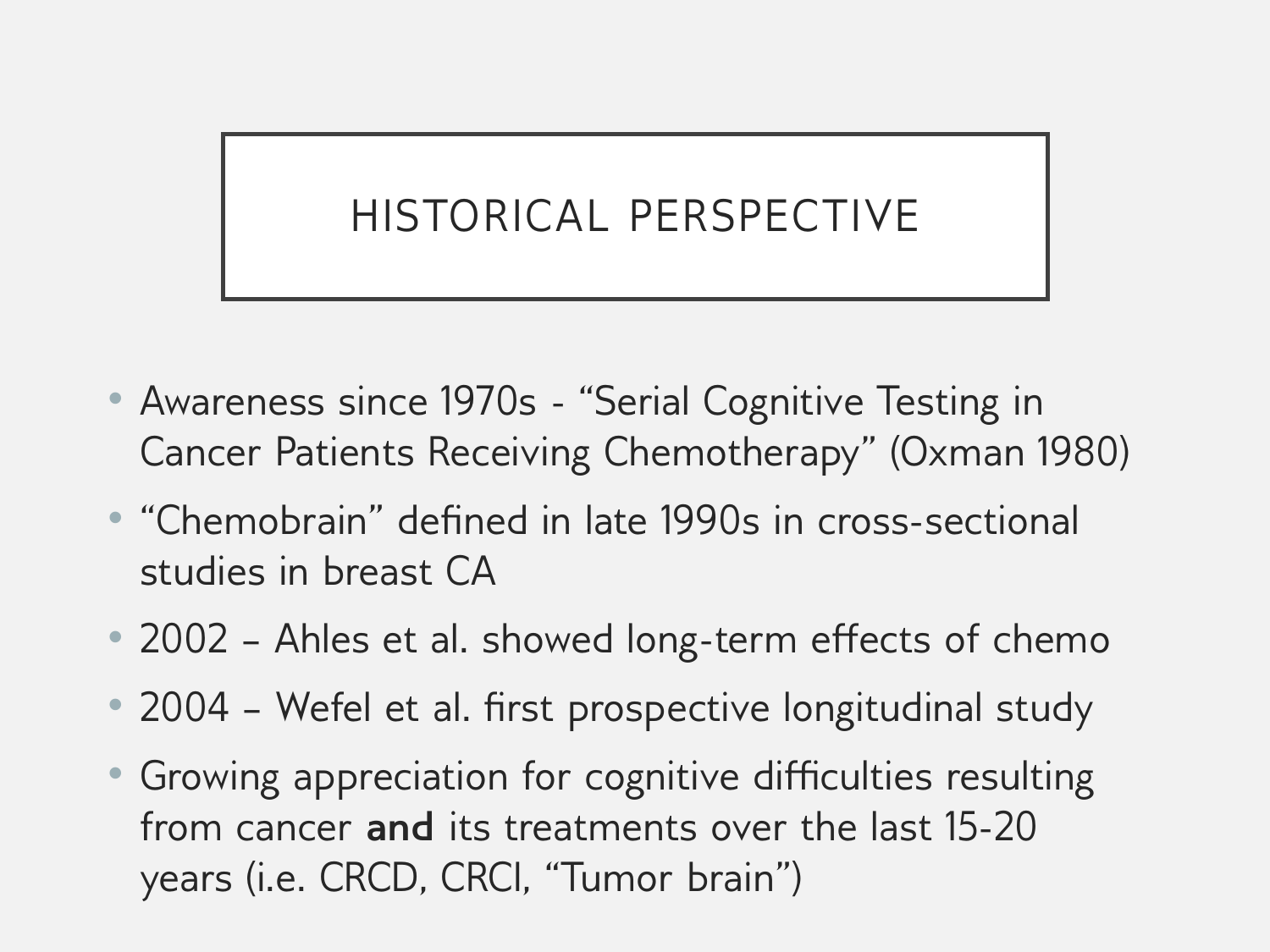

# Historical Perspective
Awareness since 1970s - “Serial Cognitive Testing in Cancer Patients Receiving Chemotherapy” (Oxman 1980)
“Chemobrain” defined in late 1990s in cross-sectional studies in breast CA
2002 – Ahles et al. showed long-term effects of chemo
2004 – Wefel et al. first prospective longitudinal study
Growing appreciation for cognitive difficulties resulting from cancer and its treatments over the last 15-20 years (i.e. CRCD, CRCI, “Tumor brain”)